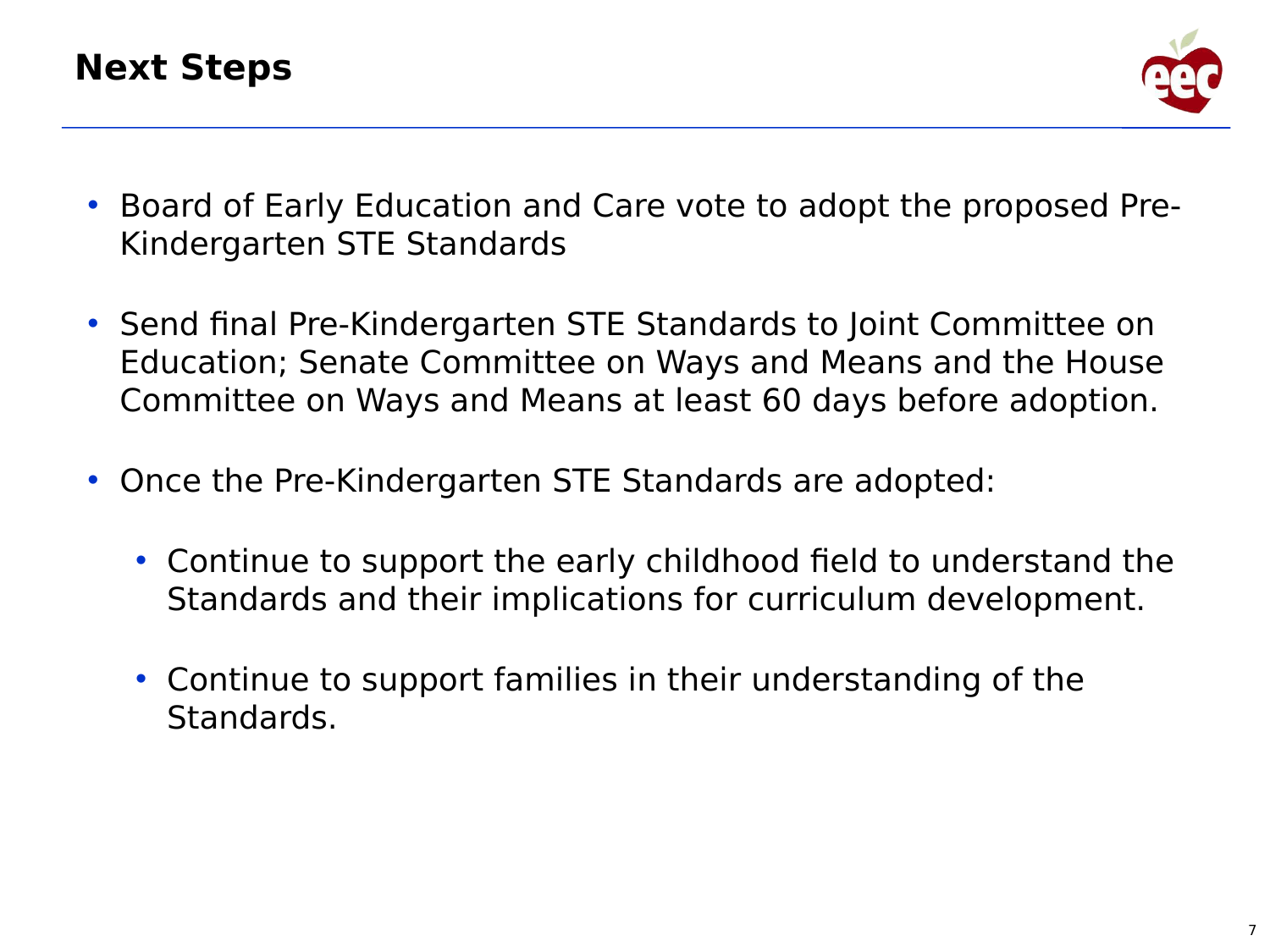

Next Steps
Board of Early Education and Care vote to adopt the proposed Pre-Kindergarten STE Standards
Send final Pre-Kindergarten STE Standards to Joint Committee on Education; Senate Committee on Ways and Means and the House Committee on Ways and Means at least 60 days before adoption.
Once the Pre-Kindergarten STE Standards are adopted:
Continue to support the early childhood field to understand the Standards and their implications for curriculum development.
Continue to support families in their understanding of the Standards.

7